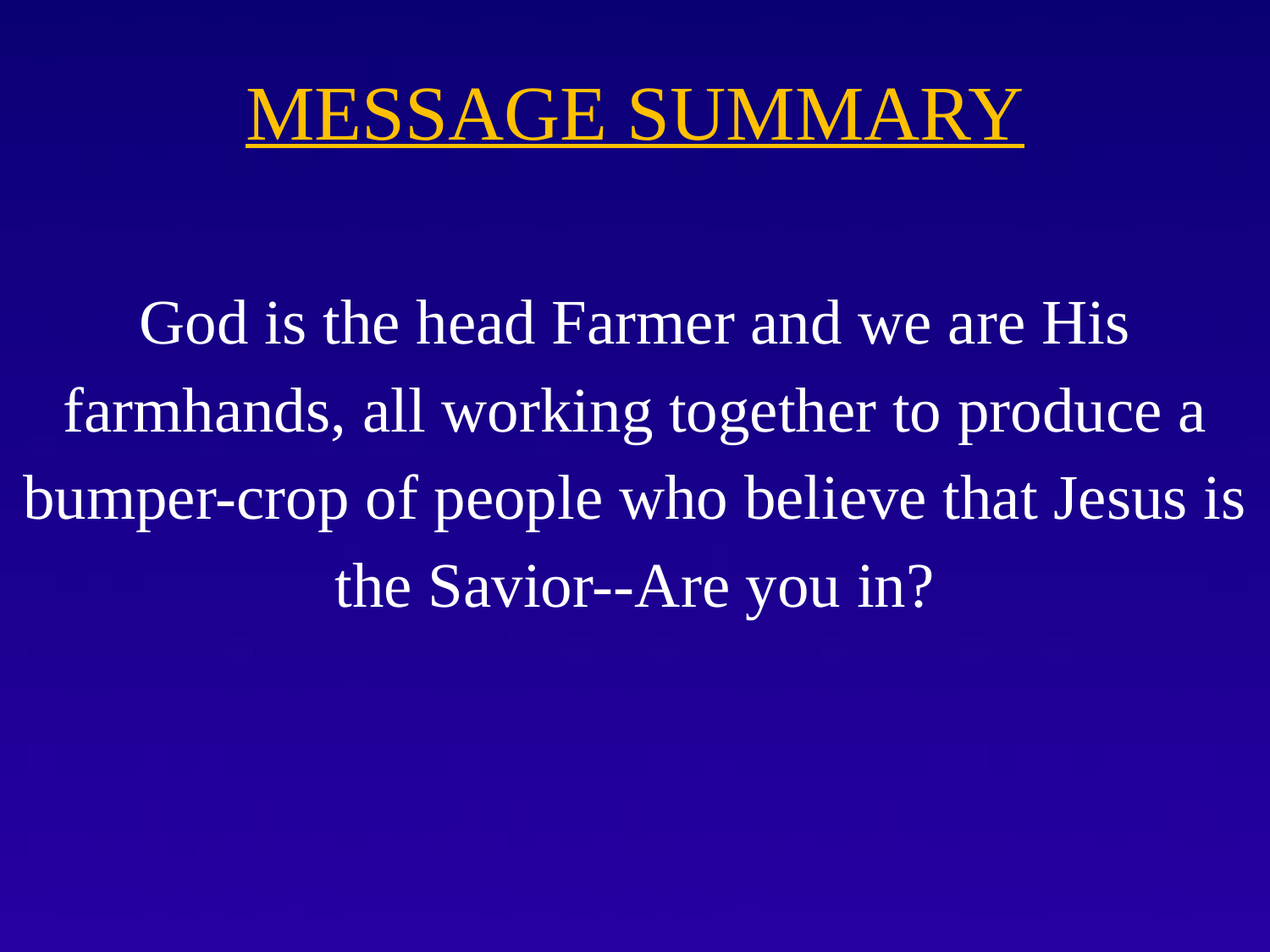

# MESSAGE SUMMARY

God is the head Farmer and we are His farmhands, all working together to produce a bumper-crop of people who believe that Jesus is the Savior--Are you in?